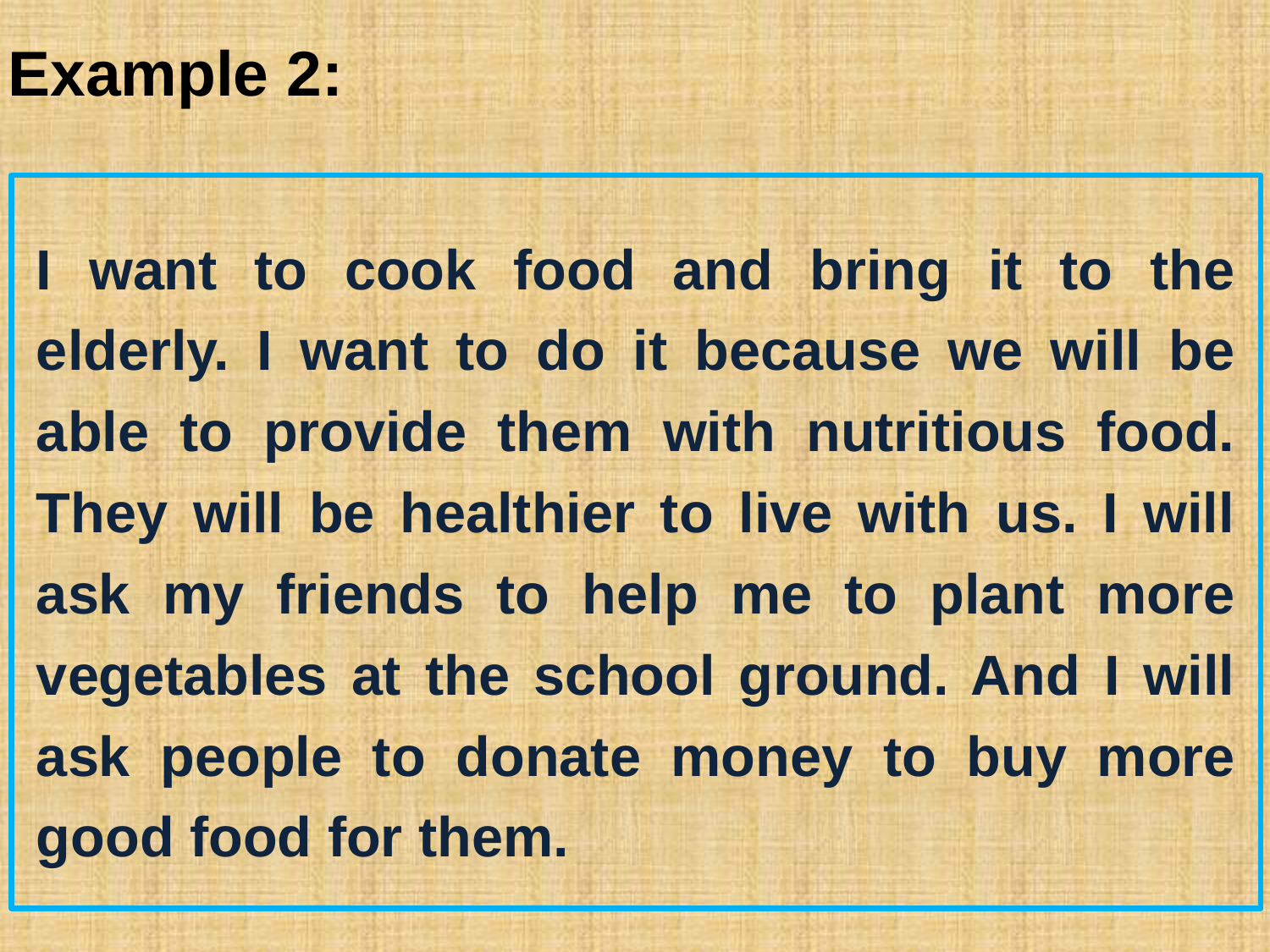

Example 2:

I want to cook food and bring it to the elderly. I want to do it because we will be able to provide them with nutritious food. They will be healthier to live with us. I will ask my friends to help me to plant more vegetables at the school ground. And I will ask people to donate money to buy more good food for them.